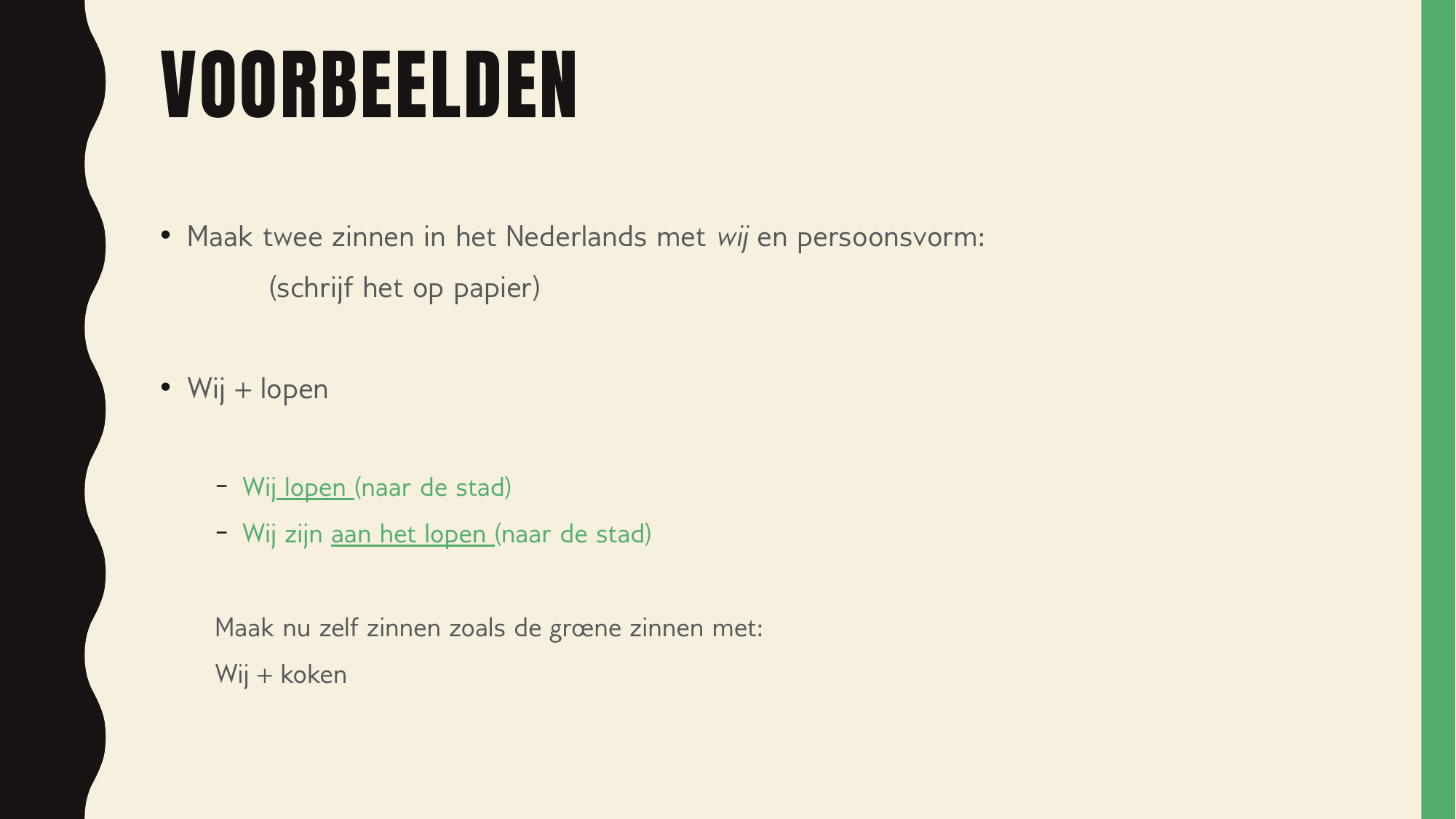

# Voorbeelden
Maak twee zinnen in het Nederlands met wij en persoonsvorm:
	(schrijf het op papier)

Wij + lopen

Wij lopen (naar de stad)
Wij zijn aan het lopen (naar de stad)

Maak nu zelf zinnen zoals de groene zinnen met:
Wij + koken